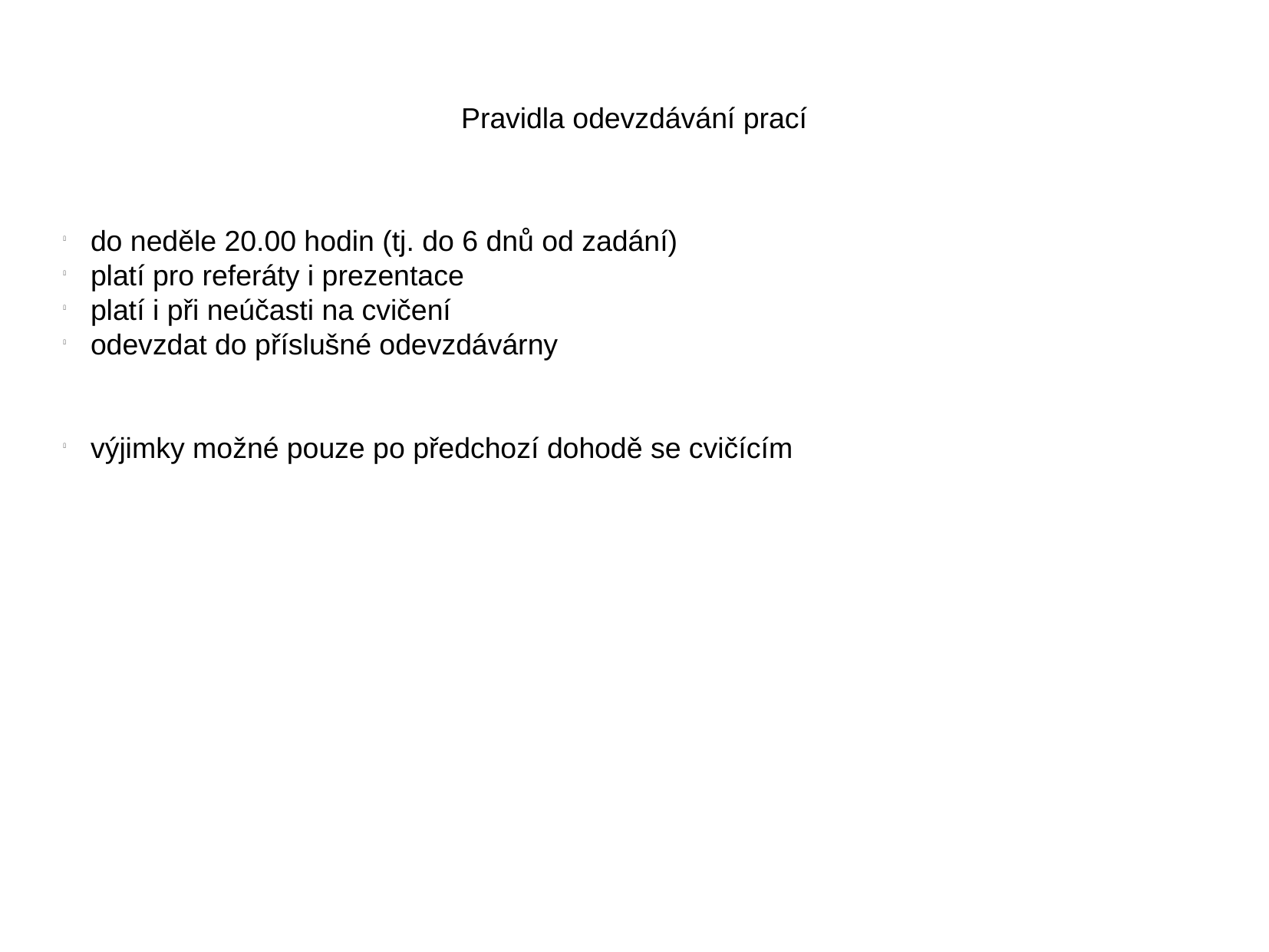

Pravidla odevzdávání prací
do neděle 20.00 hodin (tj. do 6 dnů od zadání)
platí pro referáty i prezentace
platí i při neúčasti na cvičení
odevzdat do příslušné odevzdávárny

výjimky možné pouze po předchozí dohodě se cvičícím